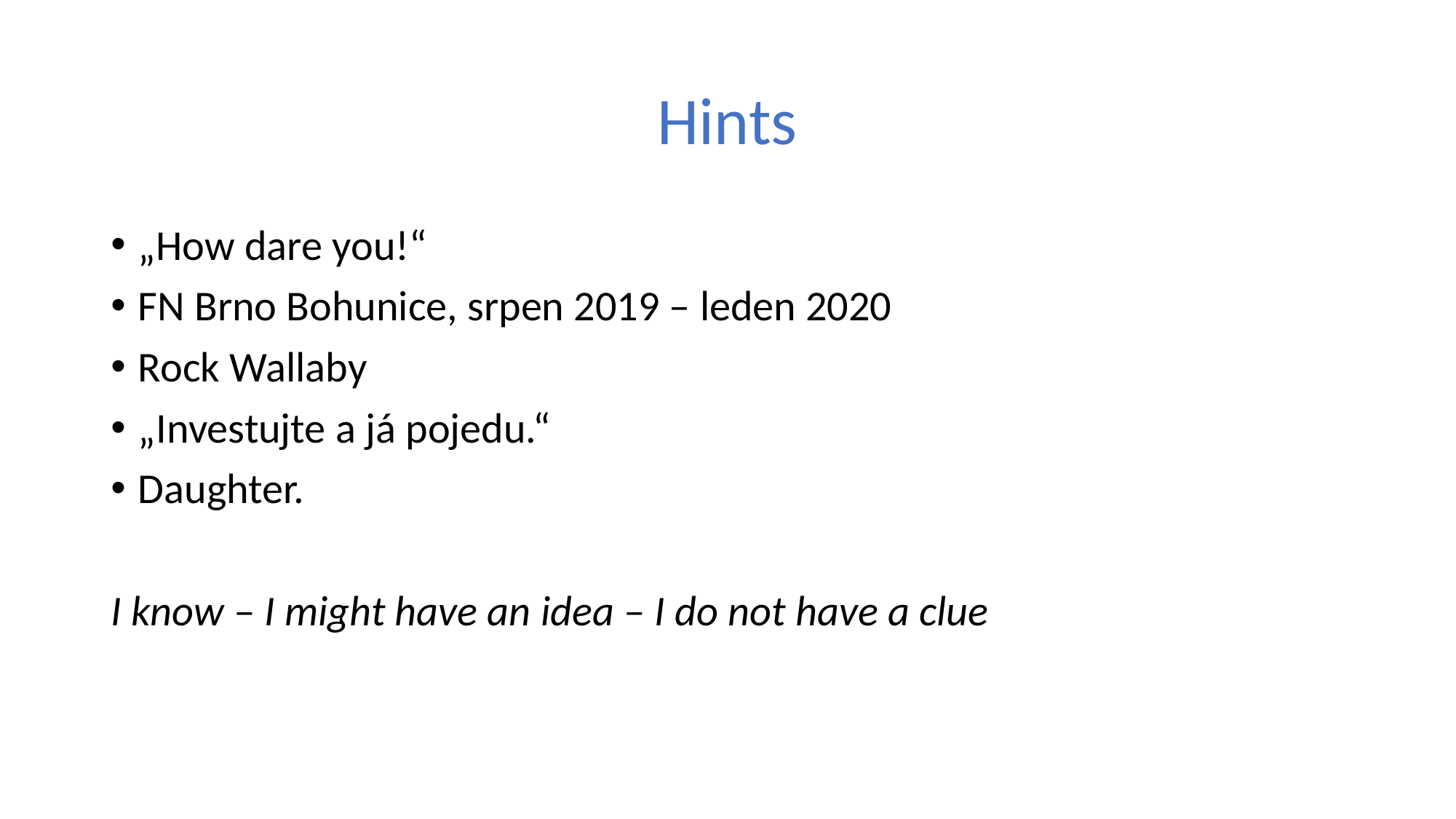

# Hints
„How dare you!“
FN Brno Bohunice, srpen 2019 – leden 2020
Rock Wallaby
„Investujte a já pojedu.“
Daughter.

I know – I might have an idea – I do not have a clue